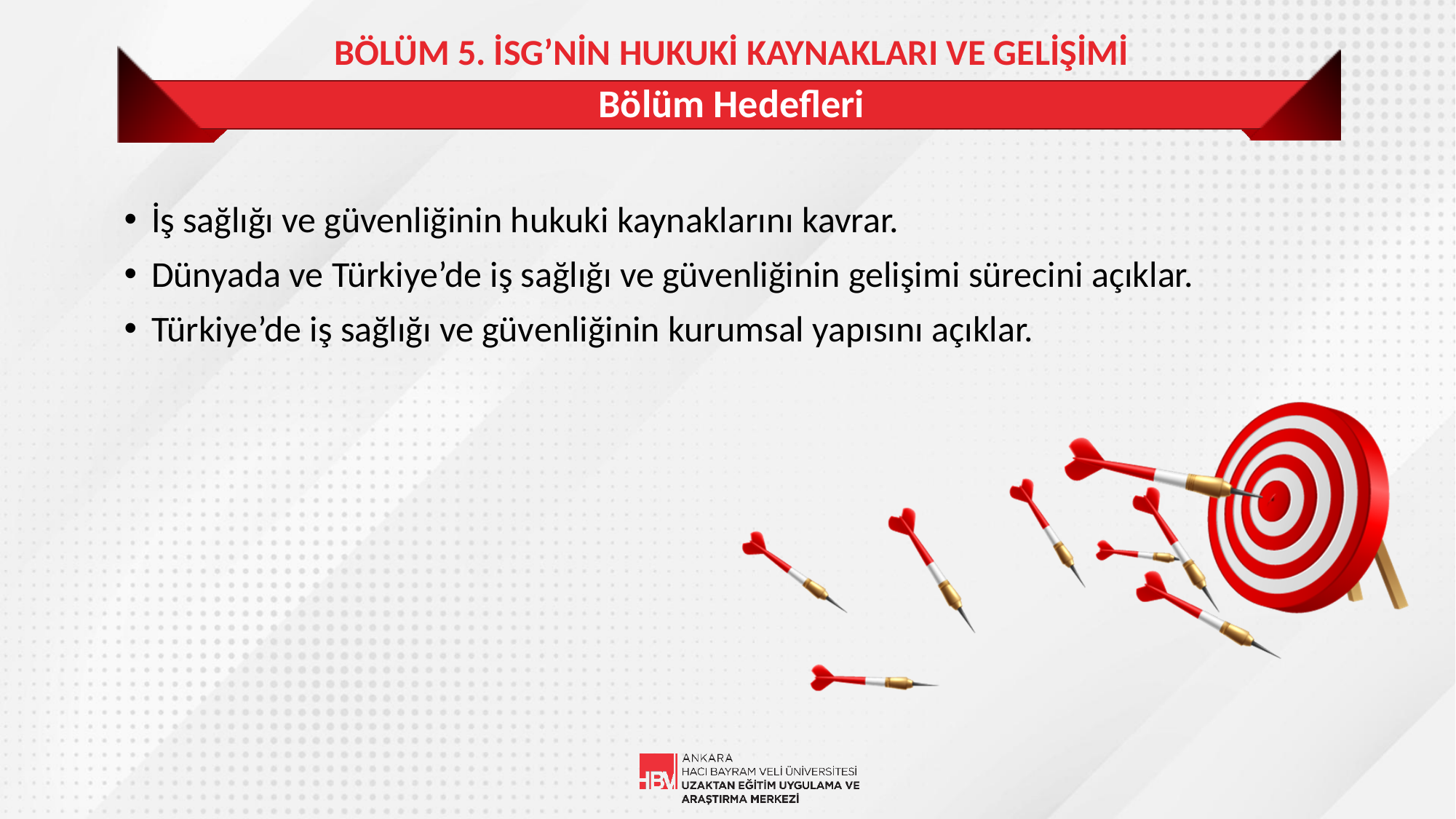

BÖLÜM 5. İSG’NİN HUKUKİ KAYNAKLARI VE GELİŞİMİ
# Bölüm Hedefleri
İş sağlığı ve güvenliğinin hukuki kaynaklarını kavrar.
Dünyada ve Türkiye’de iş sağlığı ve güvenliğinin gelişimi sürecini açıklar.
Türkiye’de iş sağlığı ve güvenliğinin kurumsal yapısını açıklar.